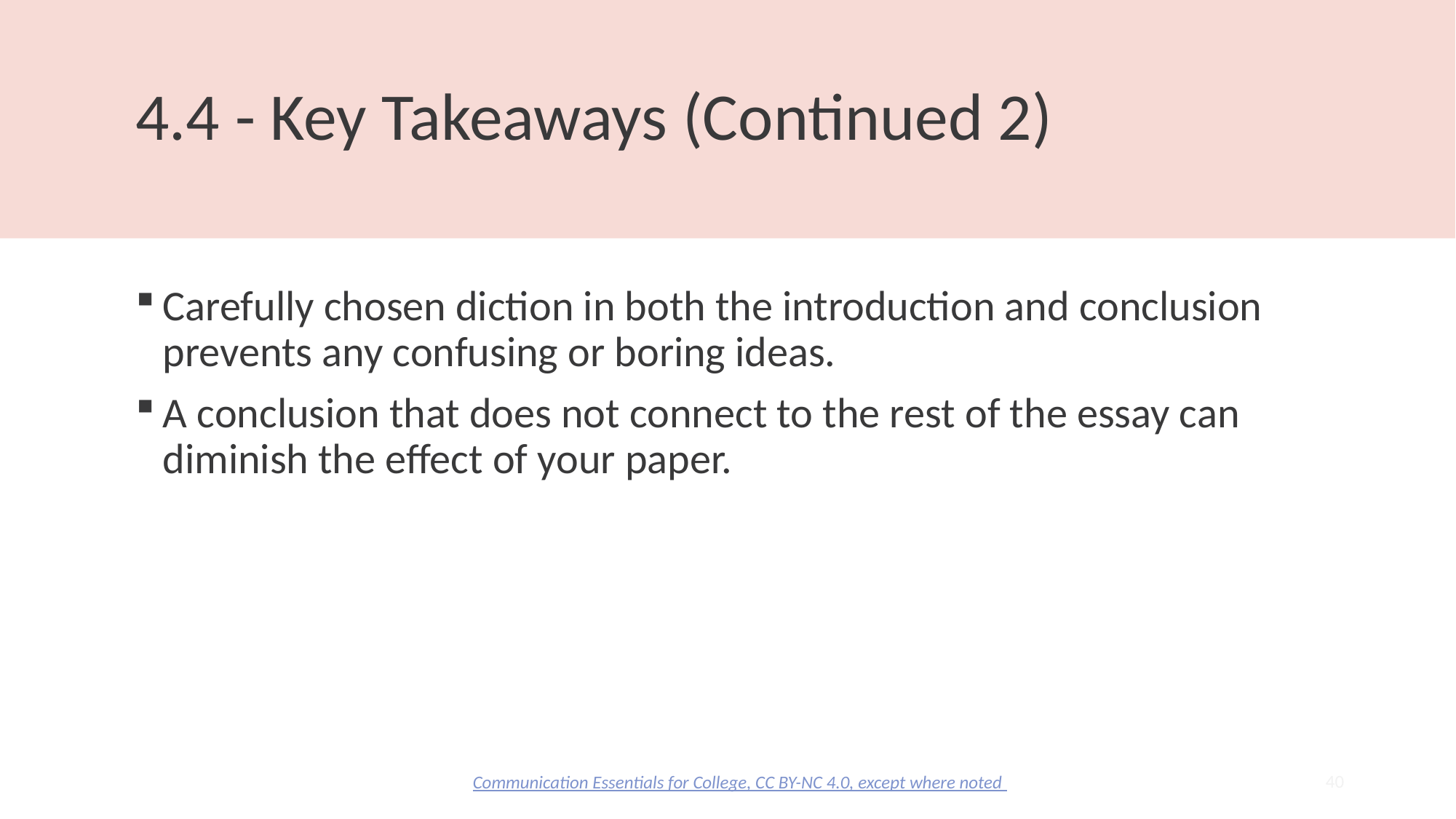

# 4.4 - Key Takeaways (Continued 2)
Carefully chosen diction in both the introduction and conclusion prevents any confusing or boring ideas.
A conclusion that does not connect to the rest of the essay can diminish the effect of your paper.
40
Communication Essentials for College, CC BY-NC 4.0, except where noted